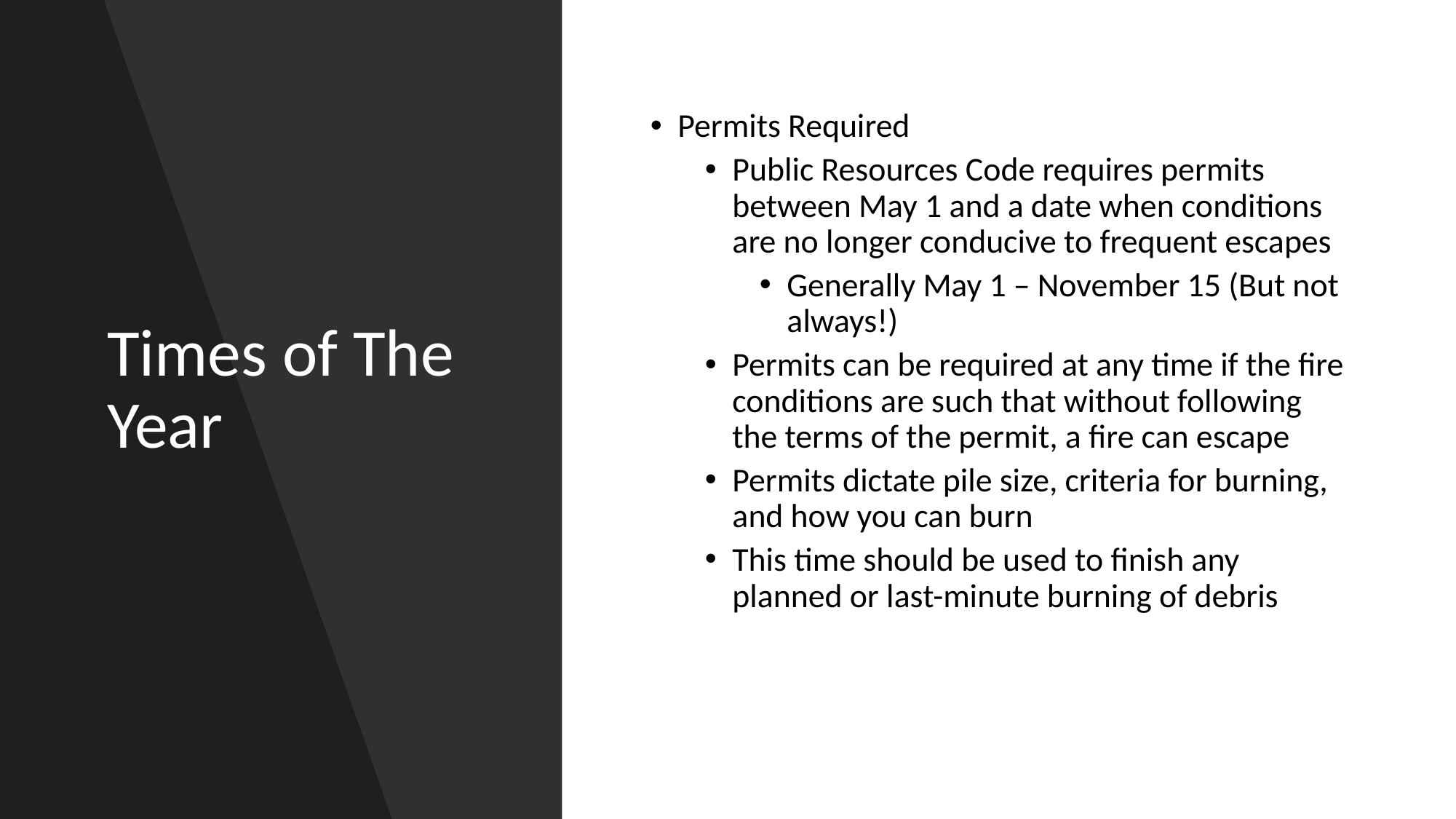

# Times of The Year
Permits Required
Public Resources Code requires permits between May 1 and a date when conditions are no longer conducive to frequent escapes
Generally May 1 – November 15 (But not always!)
Permits can be required at any time if the fire conditions are such that without following the terms of the permit, a fire can escape
Permits dictate pile size, criteria for burning, and how you can burn
This time should be used to finish any planned or last-minute burning of debris